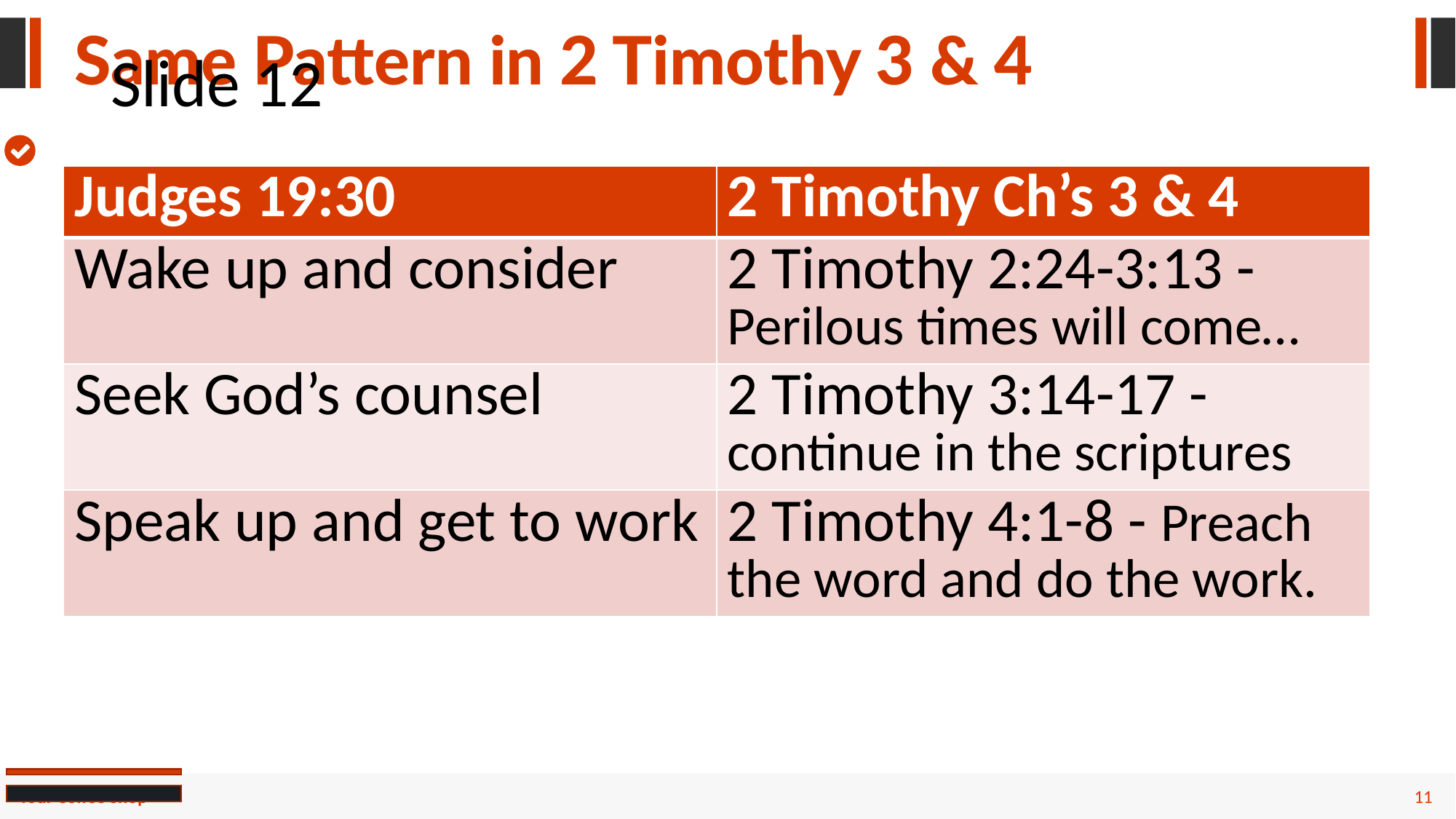

Same Pattern in 2 Timothy 3 & 4
# Slide 12

| Judges 19:30 | 2 Timothy Ch’s 3 & 4 |
| --- | --- |
| Wake up and consider | 2 Timothy 2:24-3:13 - Perilous times will come… |
| Seek God’s counsel | 2 Timothy 3:14-17 - continue in the scriptures |
| Speak up and get to work | 2 Timothy 4:1-8 - Preach the word and do the work. |